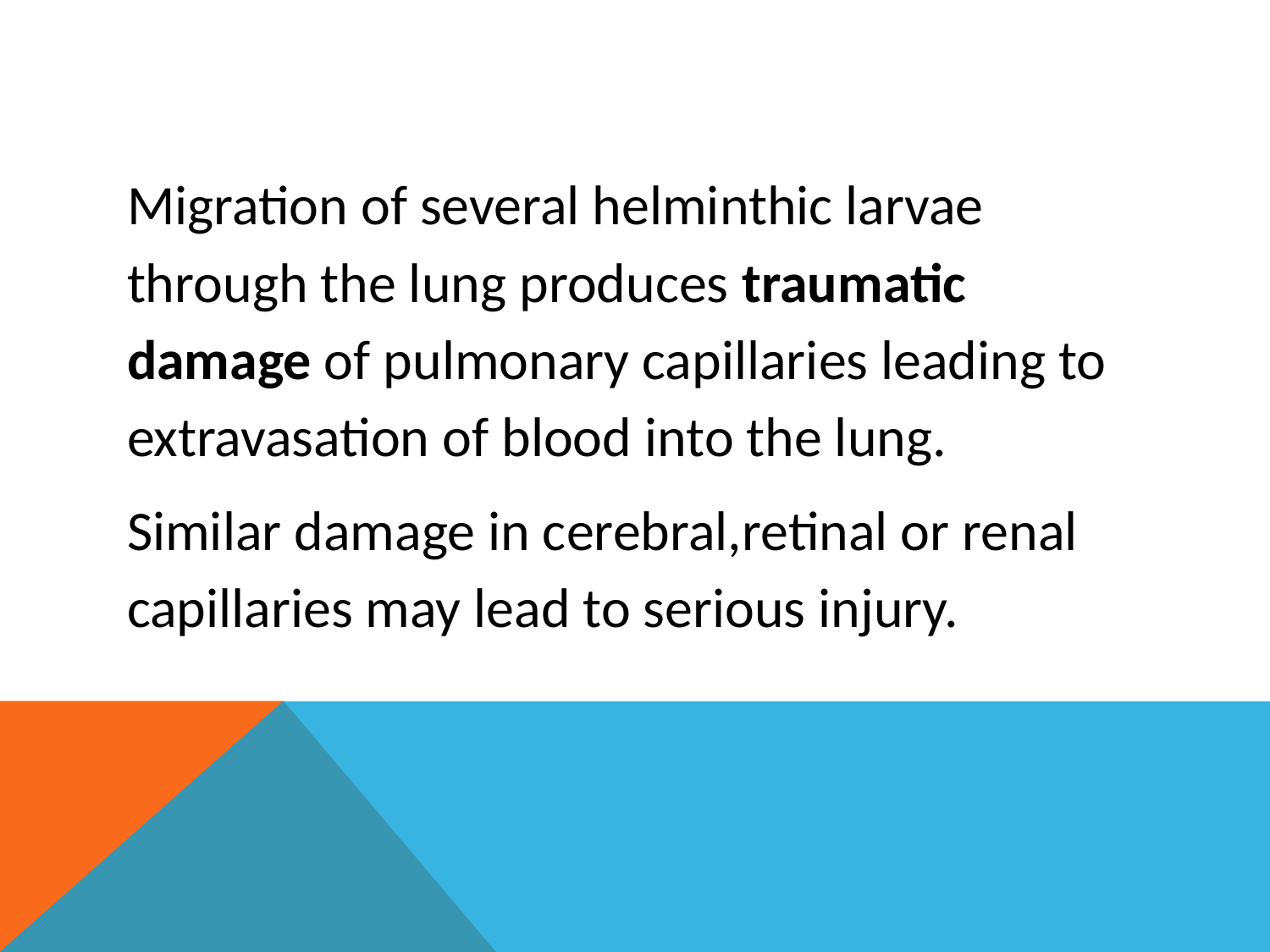

#
Migration of several helminthic larvae through the lung produces traumatic damage of pulmonary capillaries leading to extravasation of blood into the lung.
Similar damage in cerebral,retinal or renal capillaries may lead to serious injury.